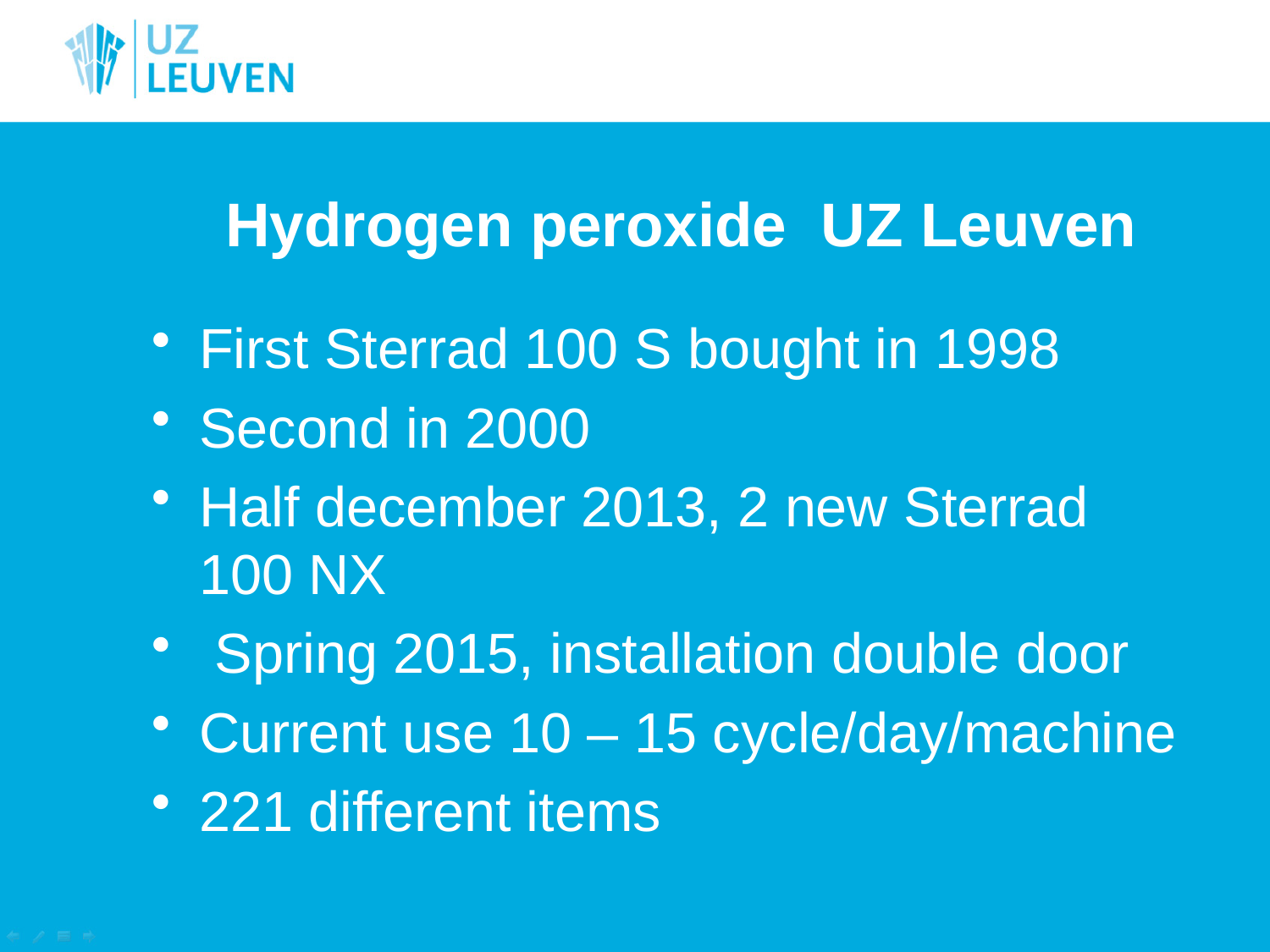

# Hydrogen peroxide  UZ Leuven
First Sterrad 100 S bought in 1998
Second in 2000
Half december 2013, 2 new Sterrad 100 NX
 Spring 2015, installation double door
Current use 10 – 15 cycle/day/machine
221 different items